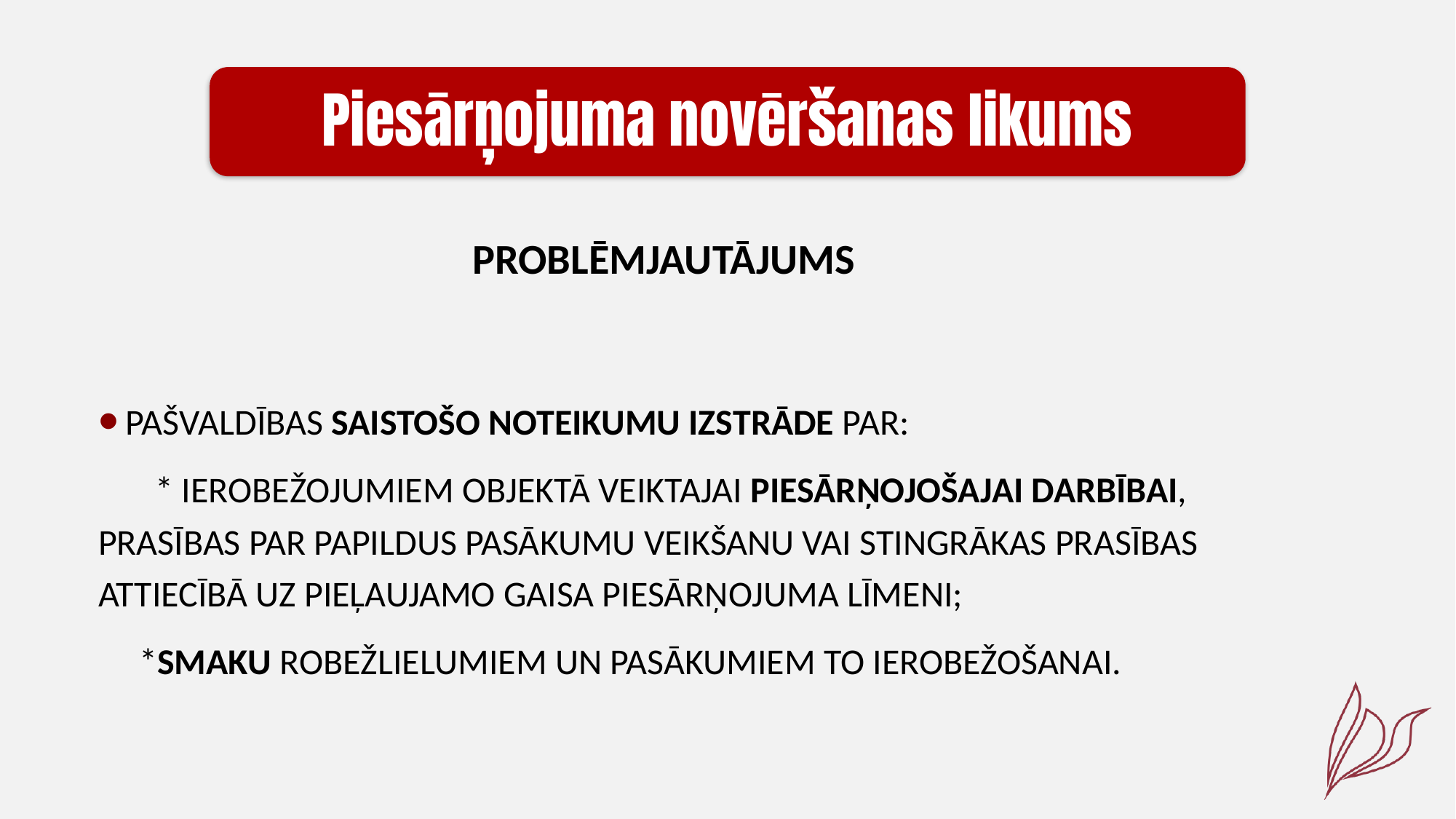

Piesārņojuma novēršanas likums
PROBLĒMJAUTĀJUMS

Pašvaldības saistošo noteikumu izstrāde par:
       * ierobežojumiem objektā veiktajai piesārņojošajai darbībai, prasības par papildus pasākumu veikšanu vai stingrākas prasības attiecībā uz pieļaujamo gaisa piesārņojuma līmeni;
     *smaku robežlielumiem un pasākumiem to ierobežošanai.